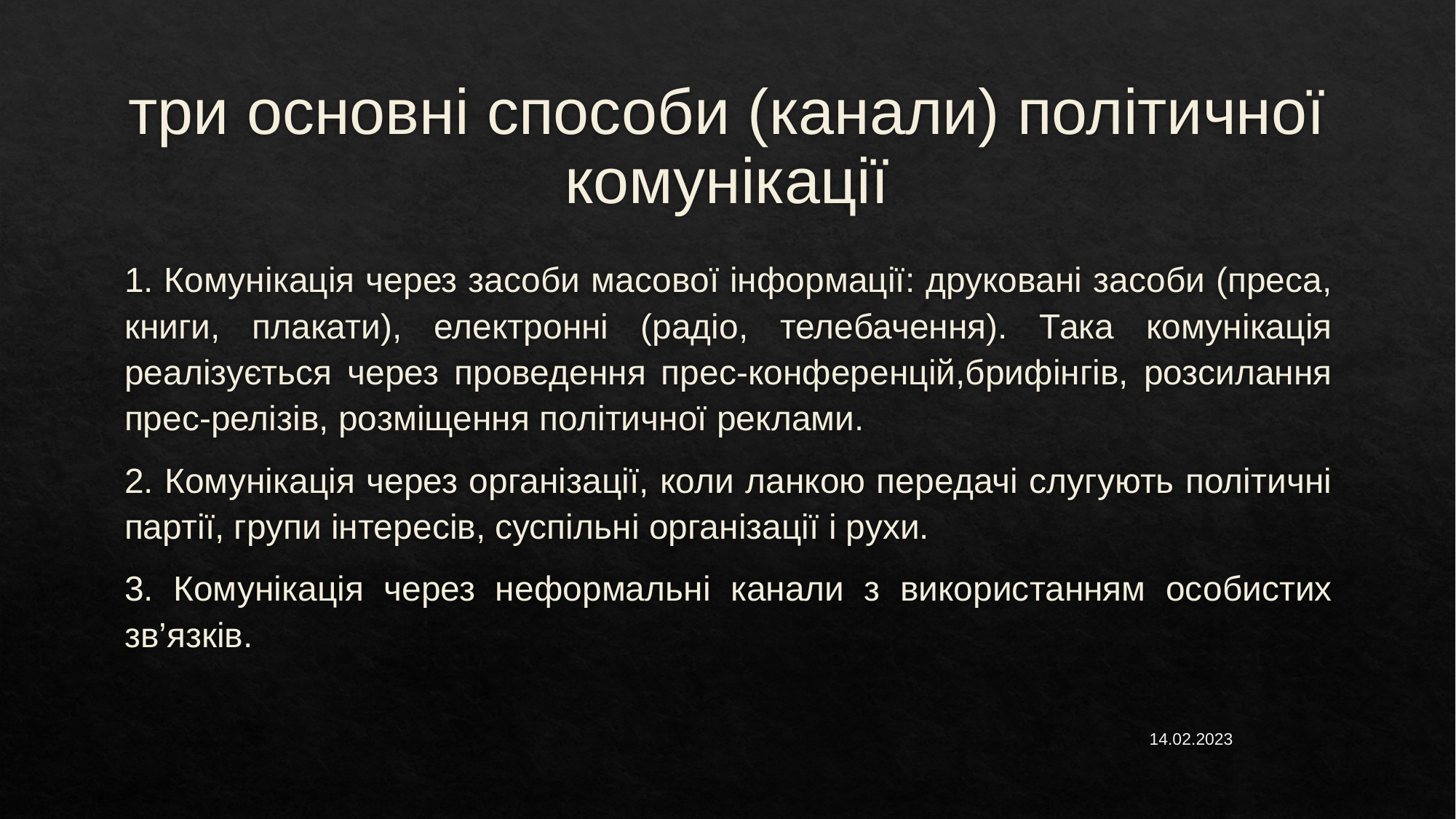

# три основні способи (канали) політичної комунікації
1. Комунікація через засоби масової інформації: друковані засоби (преса, книги, плакати), електронні (радіо, телебачення). Така комунікація реалізується через проведення прес-конференцій,брифінгів, розсилання прес-релізів, розміщення політичної реклами.
2. Комунікація через організації, коли ланкою передачі слугують політичні партії, групи інтересів, суспільні організації і рухи.
3. Комунікація через неформальні канали з використанням особистих зв’язків.
14.02.2023